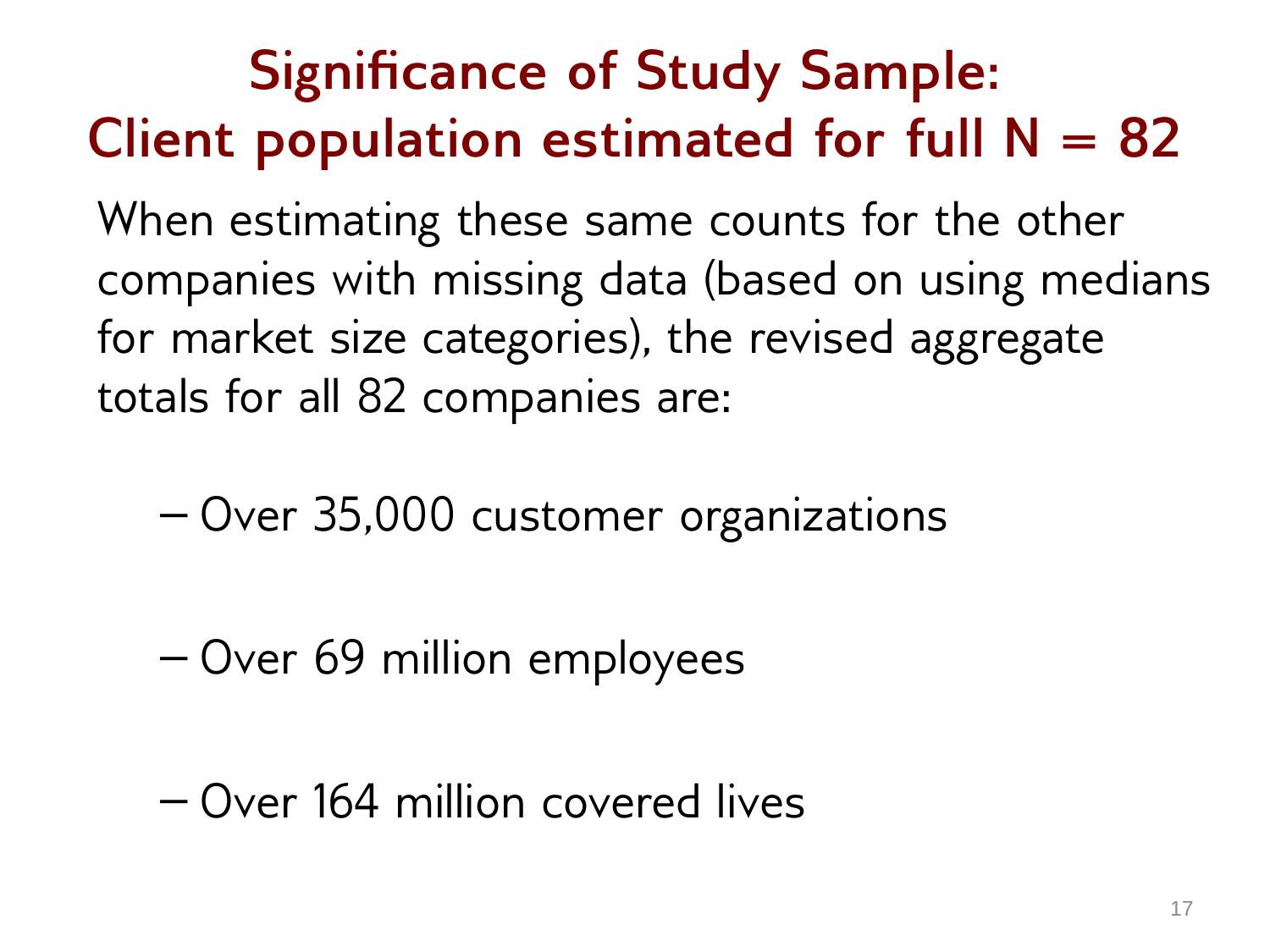

# Significance of Study Sample: Client population estimated for full N = 82
When estimating these same counts for the other companies with missing data (based on using medians for market size categories), the revised aggregate totals for all 82 companies are:

Over 35,000 customer organizations

Over 69 million employees

Over 164 million covered lives

17